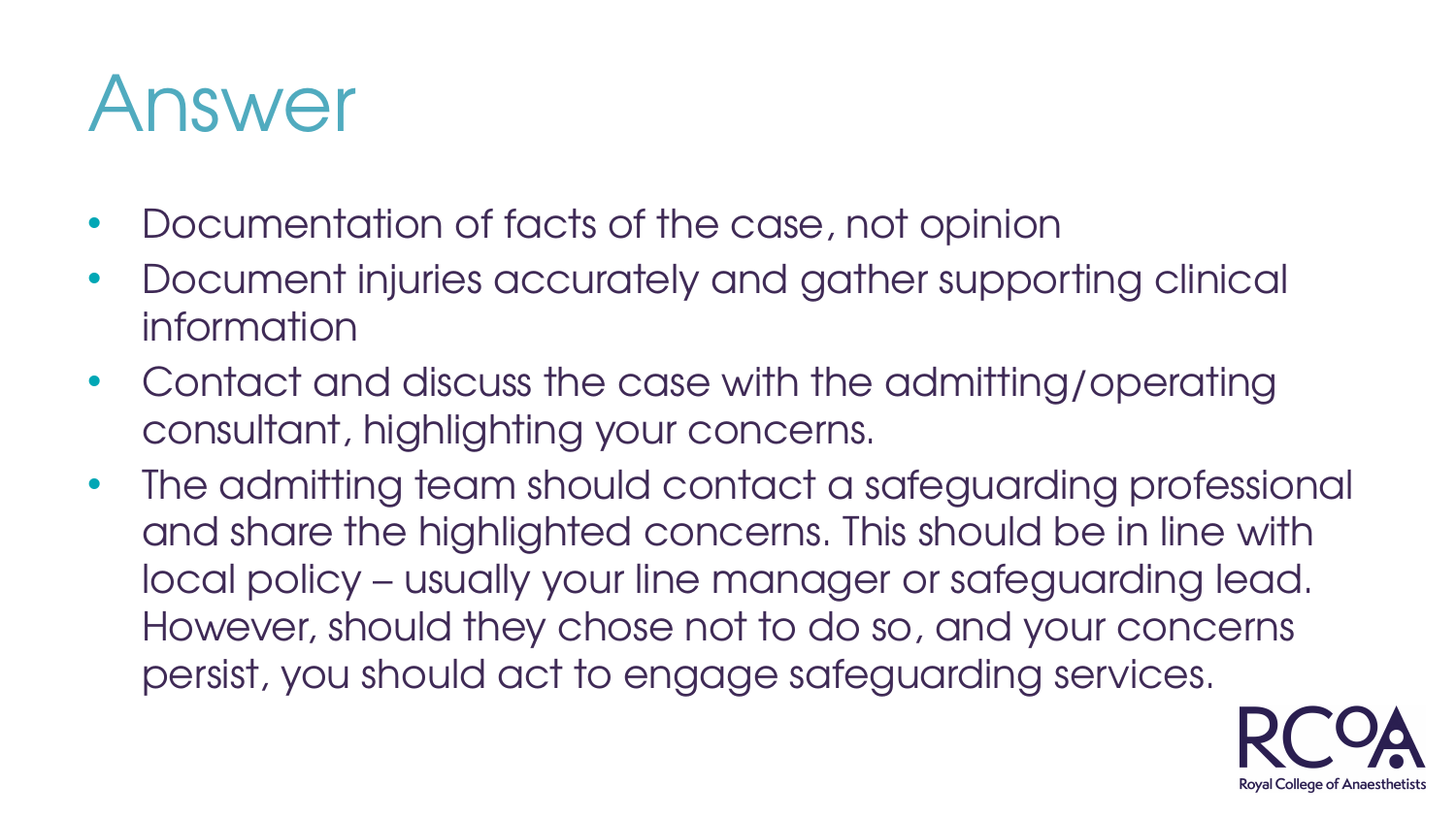

# Answer
Documentation of facts of the case, not opinion
Document injuries accurately and gather supporting clinical information
Contact and discuss the case with the admitting/operating consultant, highlighting your concerns.
The admitting team should contact a safeguarding professional and share the highlighted concerns. This should be in line with local policy – usually your line manager or safeguarding lead. However, should they chose not to do so, and your concerns persist, you should act to engage safeguarding services.